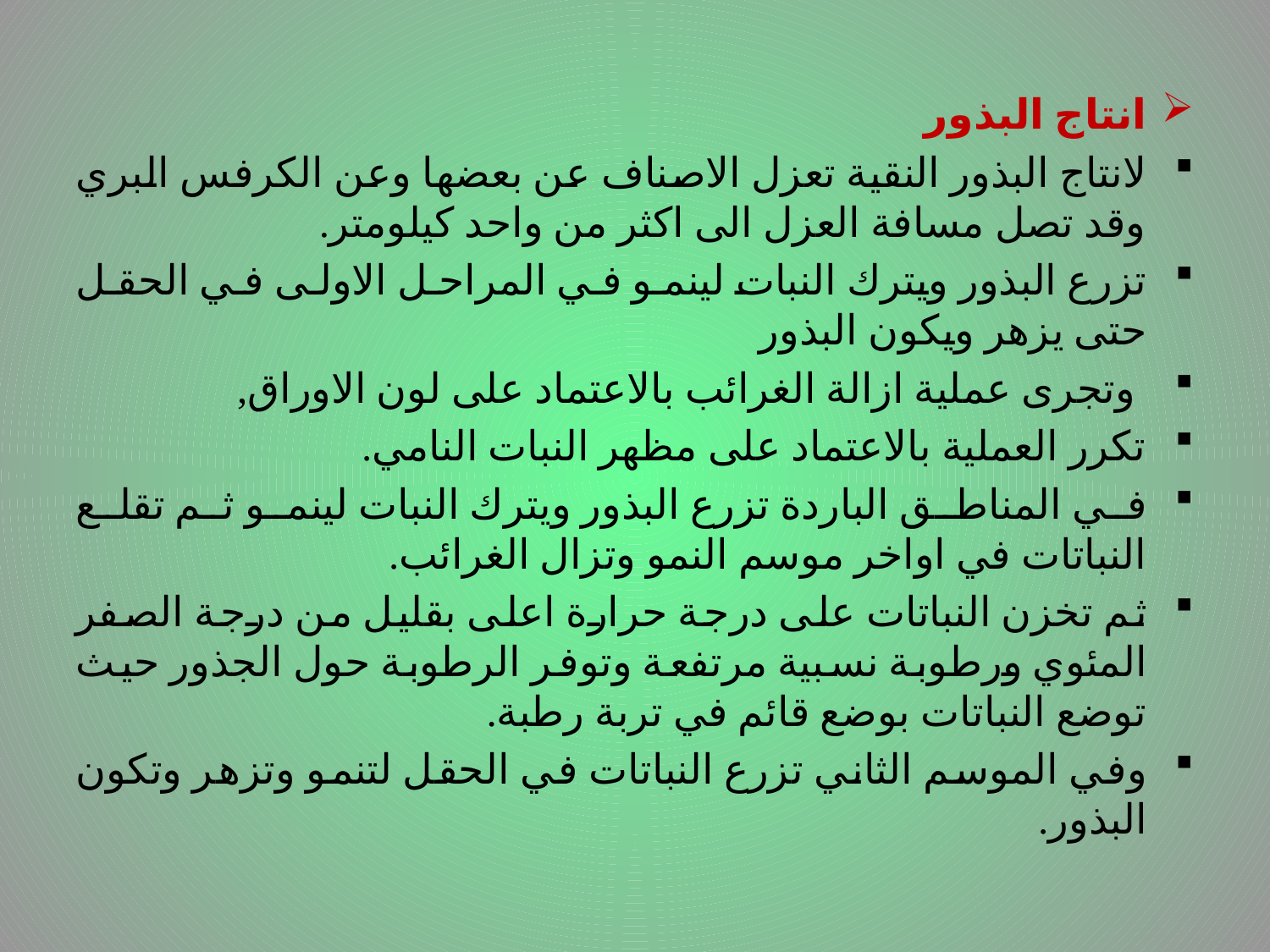

انتاج البذور
لانتاج البذور النقية تعزل الاصناف عن بعضها وعن الكرفس البري وقد تصل مسافة العزل الى اكثر من واحد كيلومتر.
تزرع البذور ويترك النبات لينمو في المراحل الاولى في الحقل حتى يزهر ويكون البذور
 وتجرى عملية ازالة الغرائب بالاعتماد على لون الاوراق,
تكرر العملية بالاعتماد على مظهر النبات النامي.
في المناطق الباردة تزرع البذور ويترك النبات لينمو ثم تقلع النباتات في اواخر موسم النمو وتزال الغرائب.
ثم تخزن النباتات على درجة حرارة اعلى بقليل من درجة الصفر المئوي ورطوبة نسبية مرتفعة وتوفر الرطوبة حول الجذور حيث توضع النباتات بوضع قائم في تربة رطبة.
وفي الموسم الثاني تزرع النباتات في الحقل لتنمو وتزهر وتكون البذور.